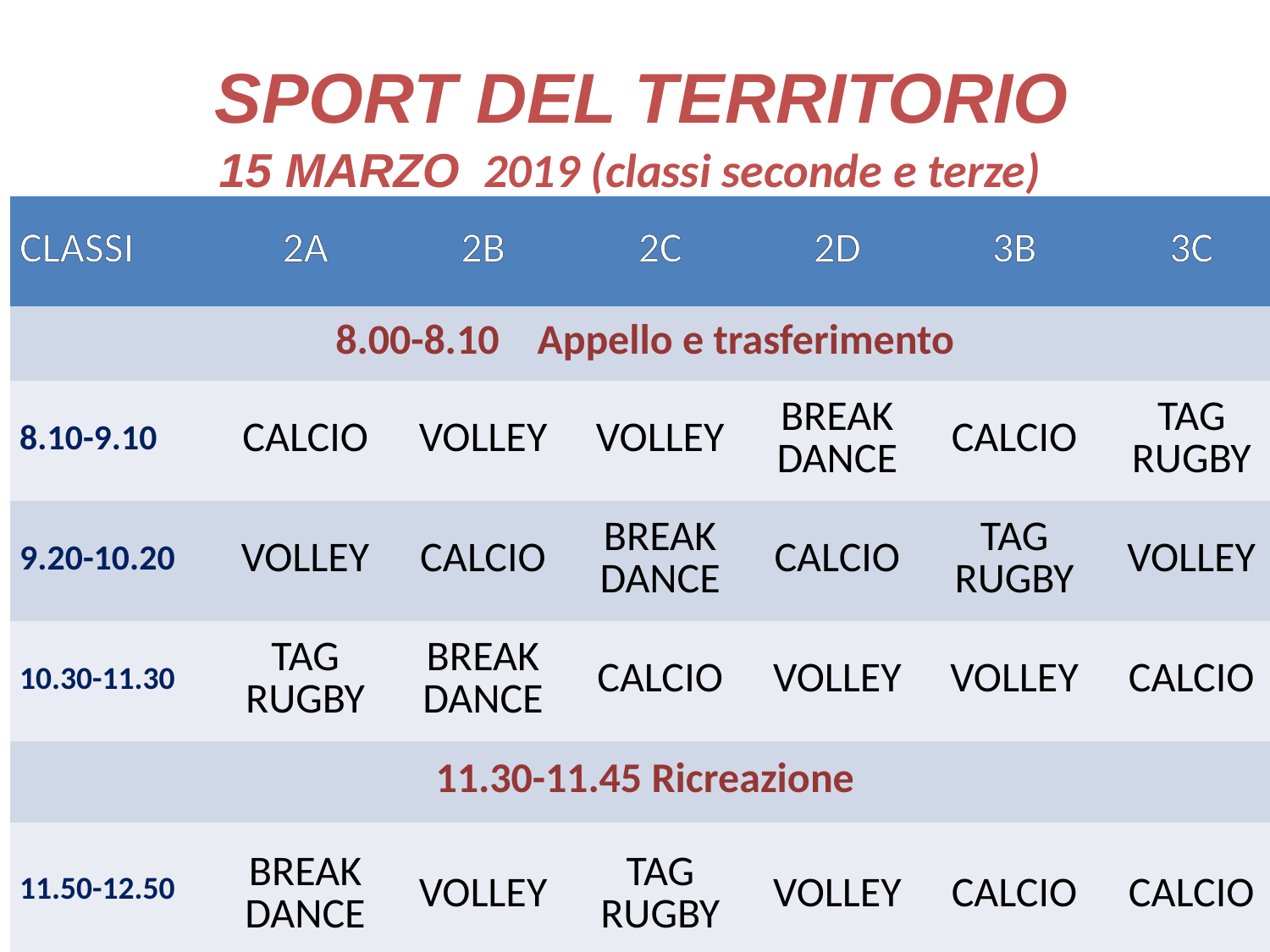

# SPORT DEL TERRITORIO 15 MARZO  2019 (classi seconde e terze)
| CLASSI | 2A | 2B | 2C | 2D | 3B | 3C |
| --- | --- | --- | --- | --- | --- | --- |
| 8.00-8.10 Appello e trasferimento |  |  |  |  |  |  |
| 8.10-9.10 | CALCIO | VOLLEY | VOLLEY | BREAK DANCE | CALCIO | TAG RUGBY |
| 9.20-10.20 | VOLLEY | CALCIO | BREAK DANCE | CALCIO | TAG RUGBY | VOLLEY |
| 10.30-11.30 | TAG RUGBY | BREAK DANCE | CALCIO | VOLLEY | VOLLEY | CALCIO |
| 11.30-11.45 Ricreazione |  |  |  |  |  |  |
| 11.50-12.50 | BREAK DANCE | VOLLEY | TAG RUGBY | VOLLEY | CALCIO | CALCIO |